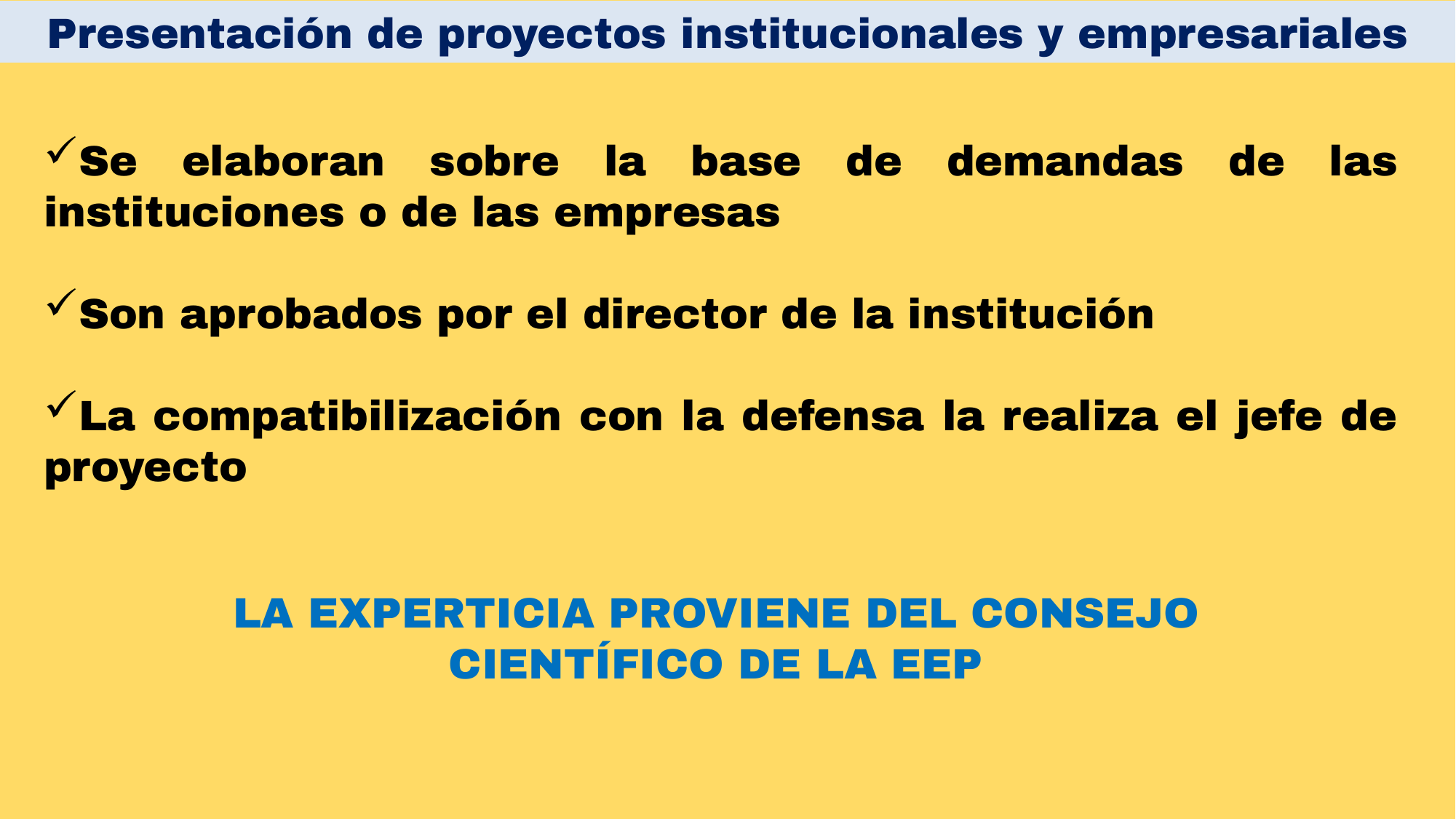

Presentación de proyectos institucionales y empresariales
Se elaboran sobre la base de demandas de las instituciones o de las empresas

Son aprobados por el director de la institución

La compatibilización con la defensa la realiza el jefe de proyecto
LA EXPERTICIA PROVIENE DEL CONSEJO CIENTÍFICO DE LA EEP